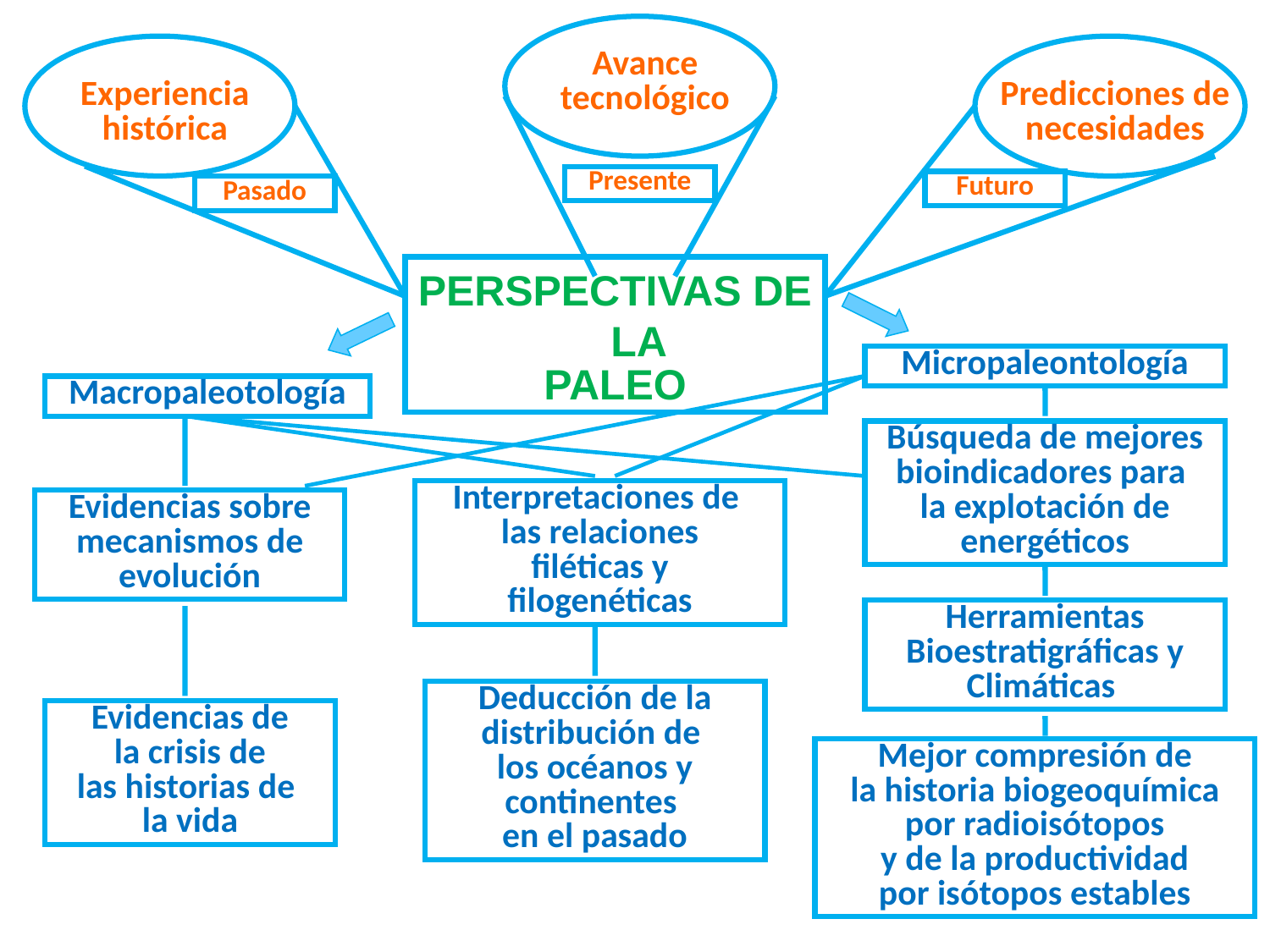

Avance
tecnológico
Experiencia
histórica
Predicciones de
necesidades

Presente
Futuro
Pasado
PERSPECTIVAS DE LA
PALEO

Micropaleontología
Macropaleotología

Búsqueda de mejores
bioindicadores para
la explotación de
energéticos
Interpretaciones de
las relaciones
filéticas y
filogenéticas
Evidencias sobre
mecanismos de
evolución

Herramientas
Bioestratigráficas y
Climáticas

Deducción de la
distribución de
los océanos y
continentes
en el pasado
Evidencias de
la crisis de
las historias de
la vida

Mejor compresión de
la historia biogeoquímica
por radioisótopos
y de la productividad
por isótopos estables